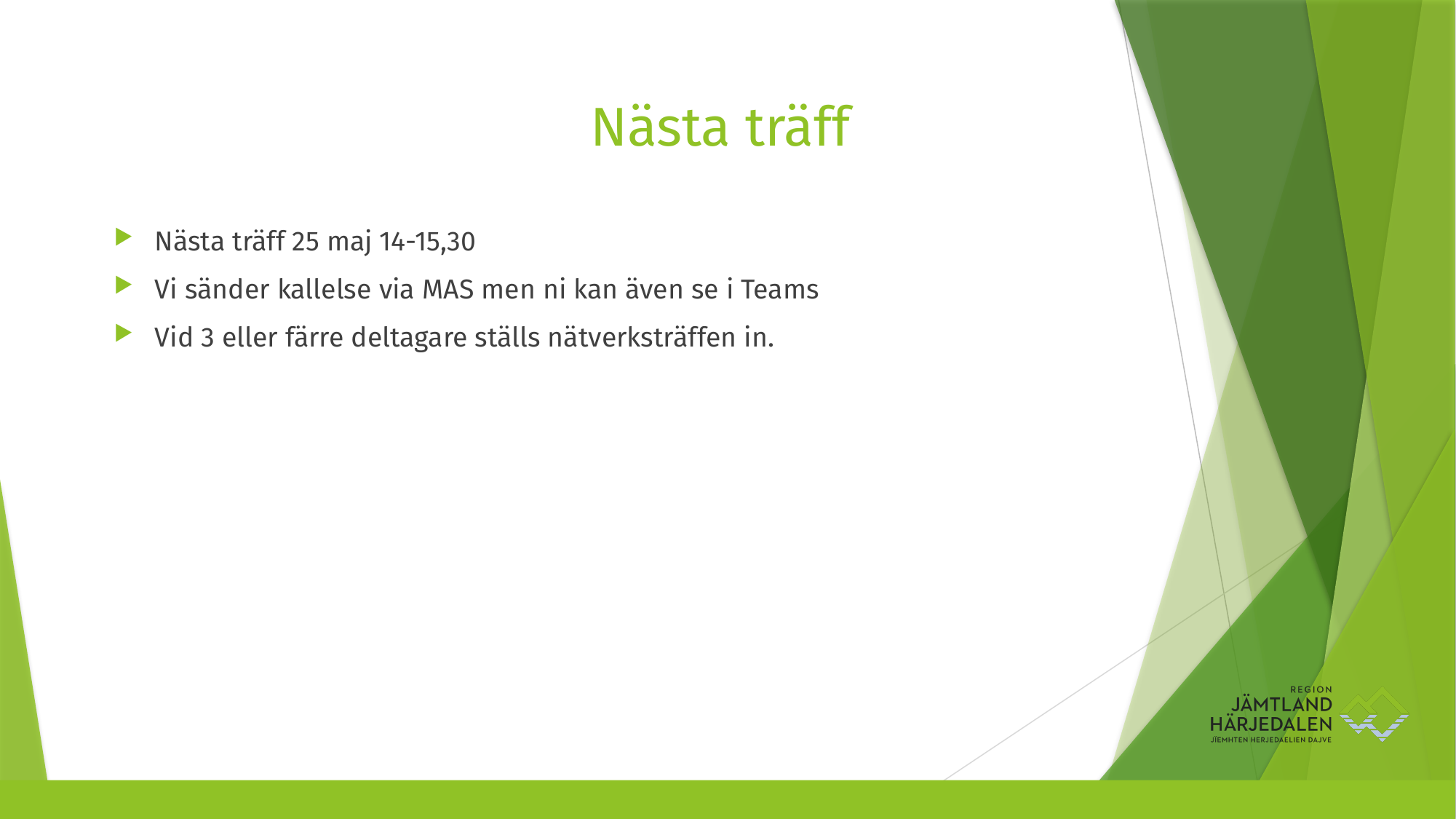

# Nästa träff
Nästa träff 25 maj 14-15,30
Vi sänder kallelse via MAS men ni kan även se i Teams
Vid 3 eller färre deltagare ställs nätverksträffen in.